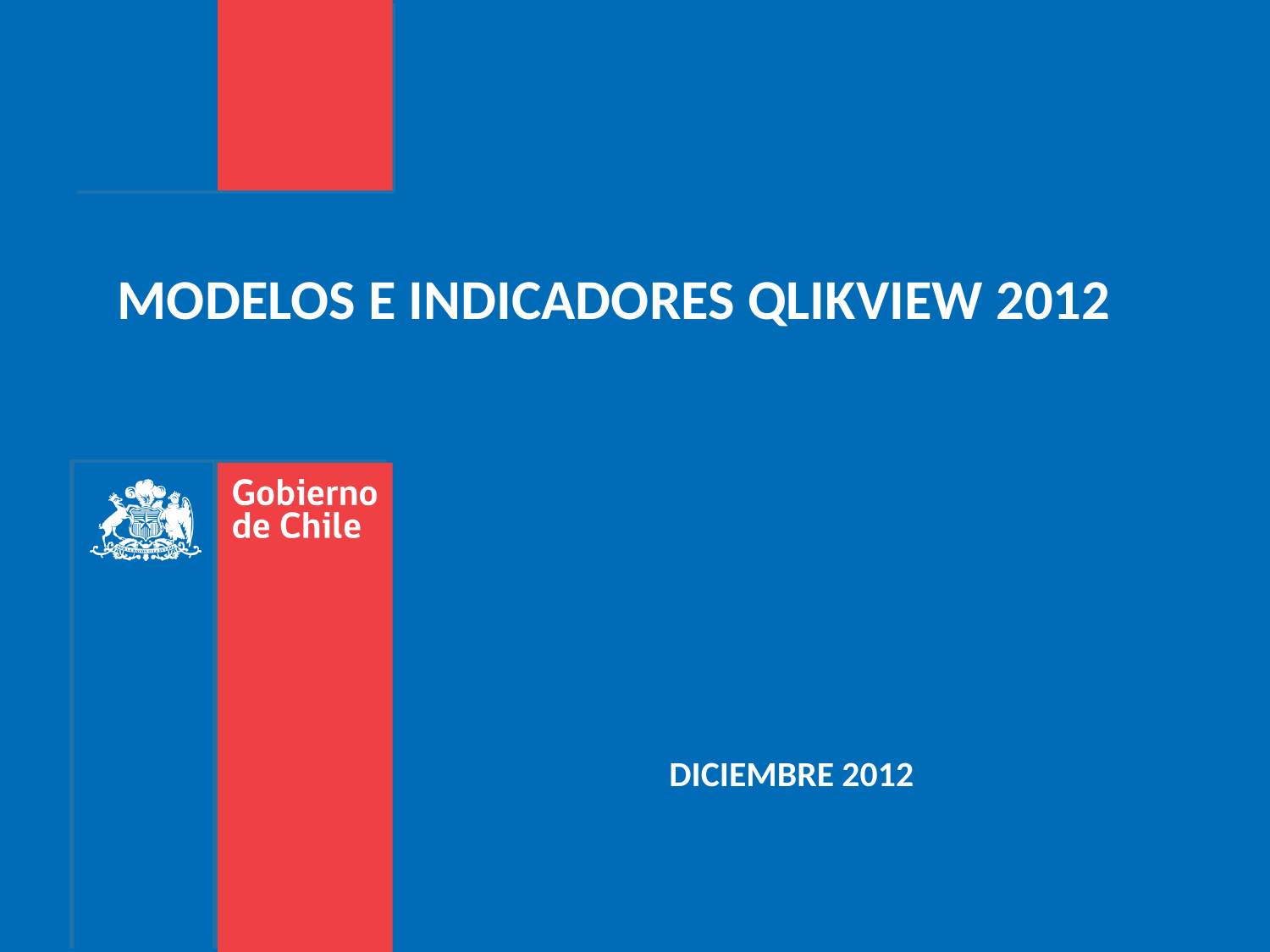

MODELOS E INDICADORES QLIKVIEW 2012
DICIEMBRE 2012